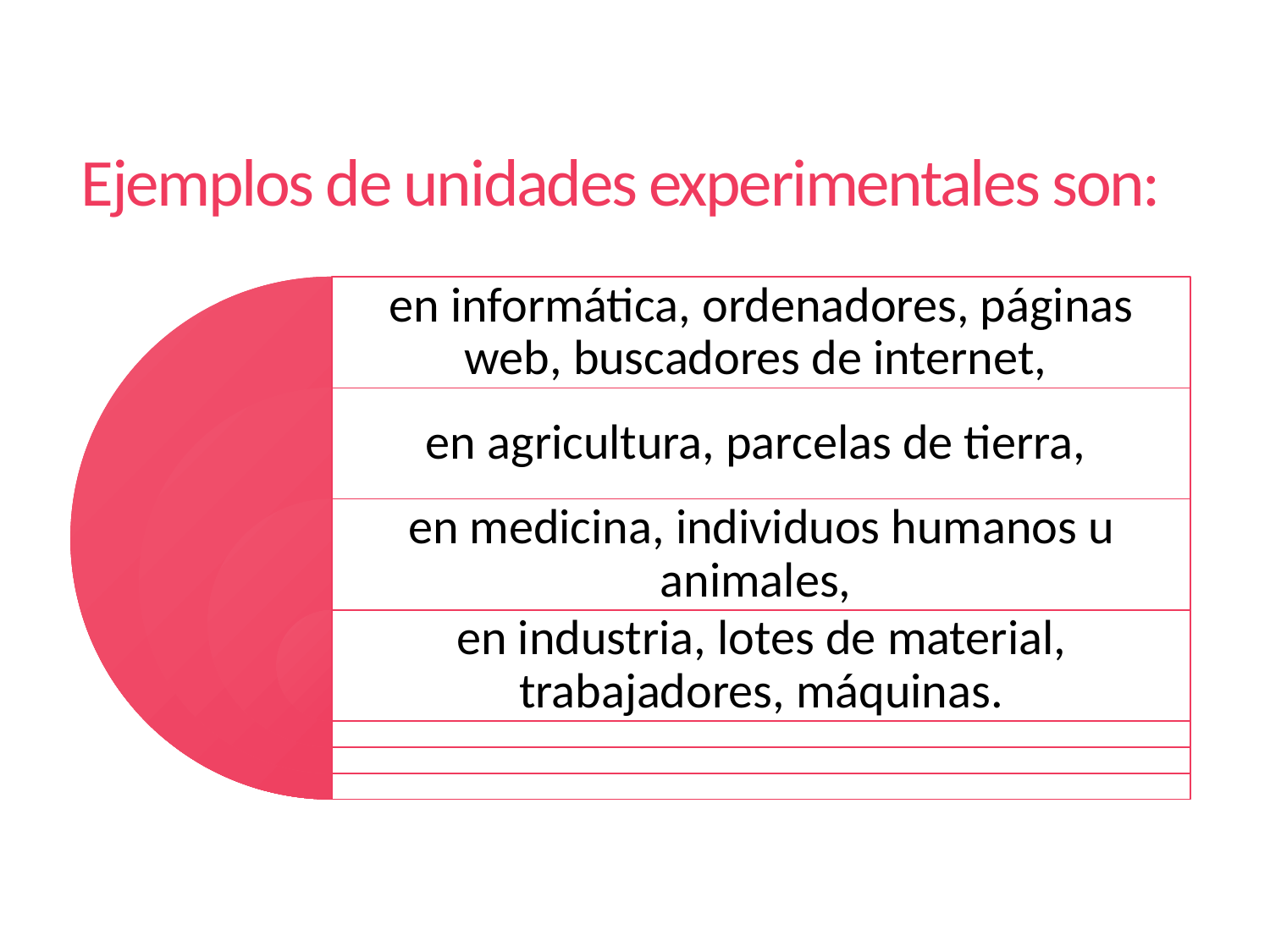

# Ejemplos de unidades experimentales son:
en informática, ordenadores, páginas web, buscadores de internet,
en agricultura, parcelas de tierra,
en medicina, individuos humanos u animales,
en industria, lotes de material, trabajadores, máquinas.